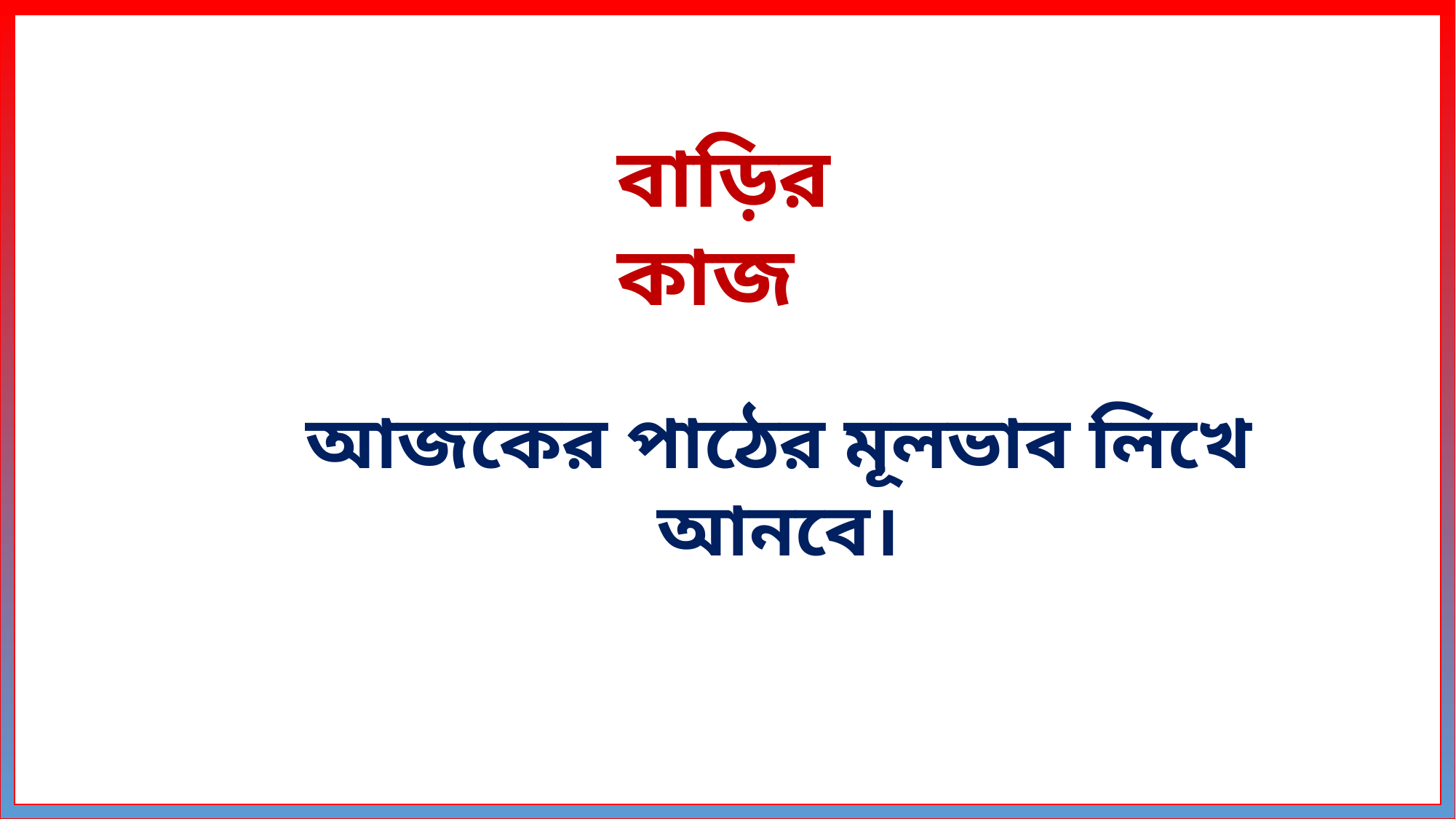

বাড়ির কাজ
আজকের পাঠের মূলভাব লিখে আনবে।